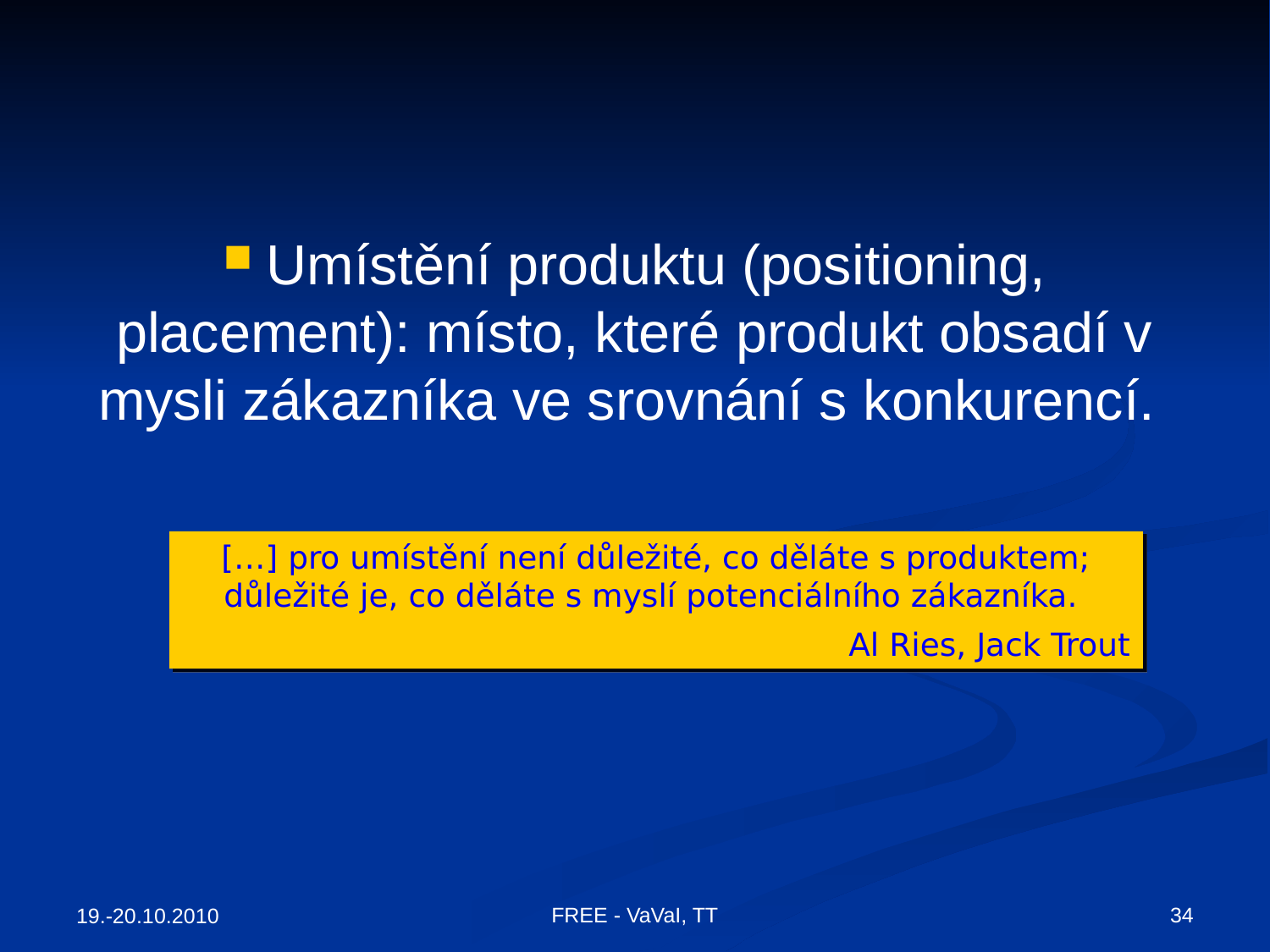

Umístění produktu (positioning, placement): místo, které produkt obsadí v mysli zákazníka ve srovnání s konkurencí.

[…] pro umístění není důležité, co děláte s produktem; důležité je, co děláte s myslí potenciálního zákazníka.
Al Ries, Jack Trout
FREE - VaVaI, TT
34
19.-20.10.2010